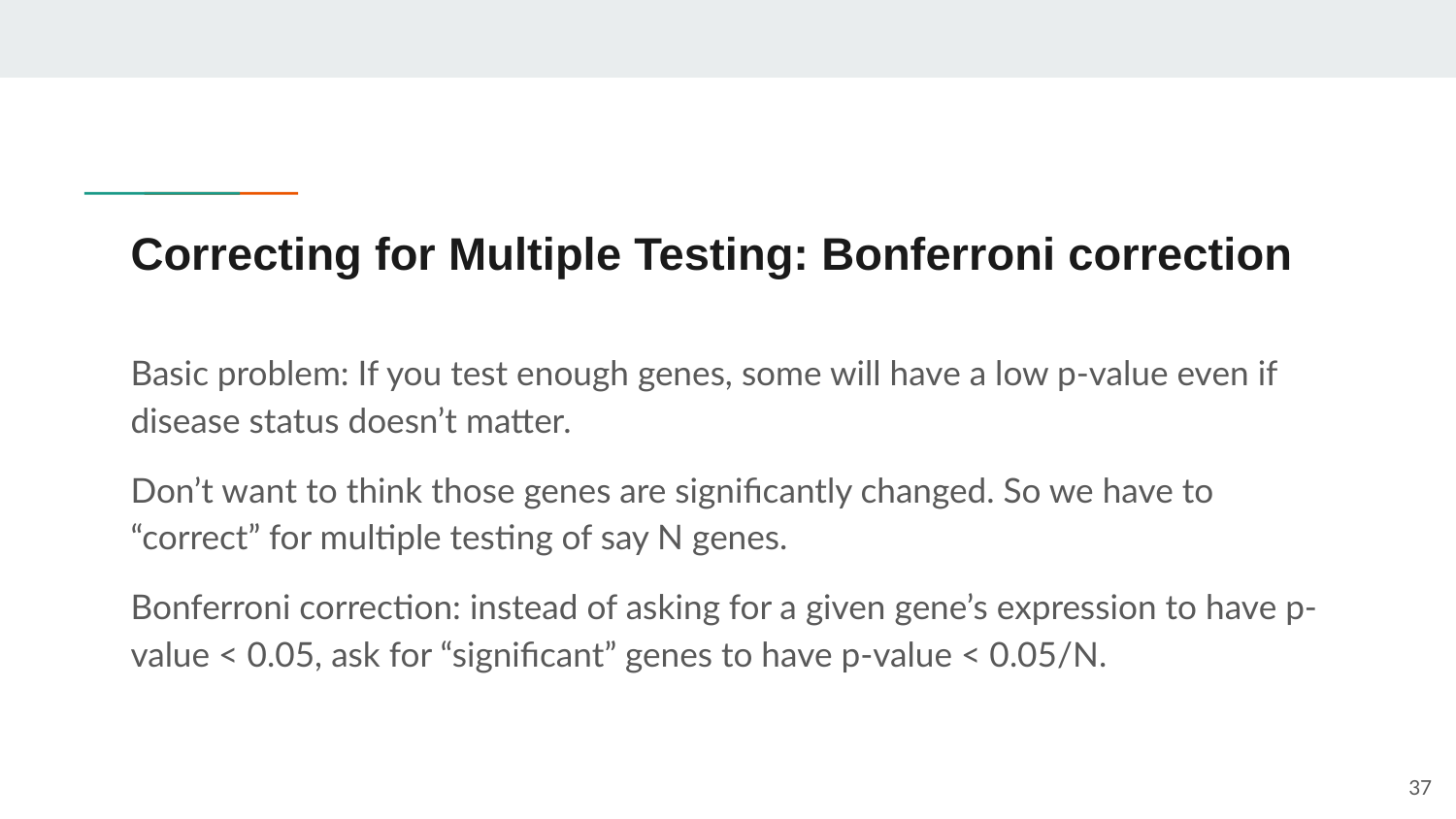

# Correcting for Multiple Testing: Bonferroni correction
Basic problem: If you test enough genes, some will have a low p-value even if disease status doesn’t matter.
Don’t want to think those genes are significantly changed. So we have to “correct” for multiple testing of say N genes.
Bonferroni correction: instead of asking for a given gene’s expression to have p-value < 0.05, ask for “significant” genes to have p-value < 0.05/N.
37